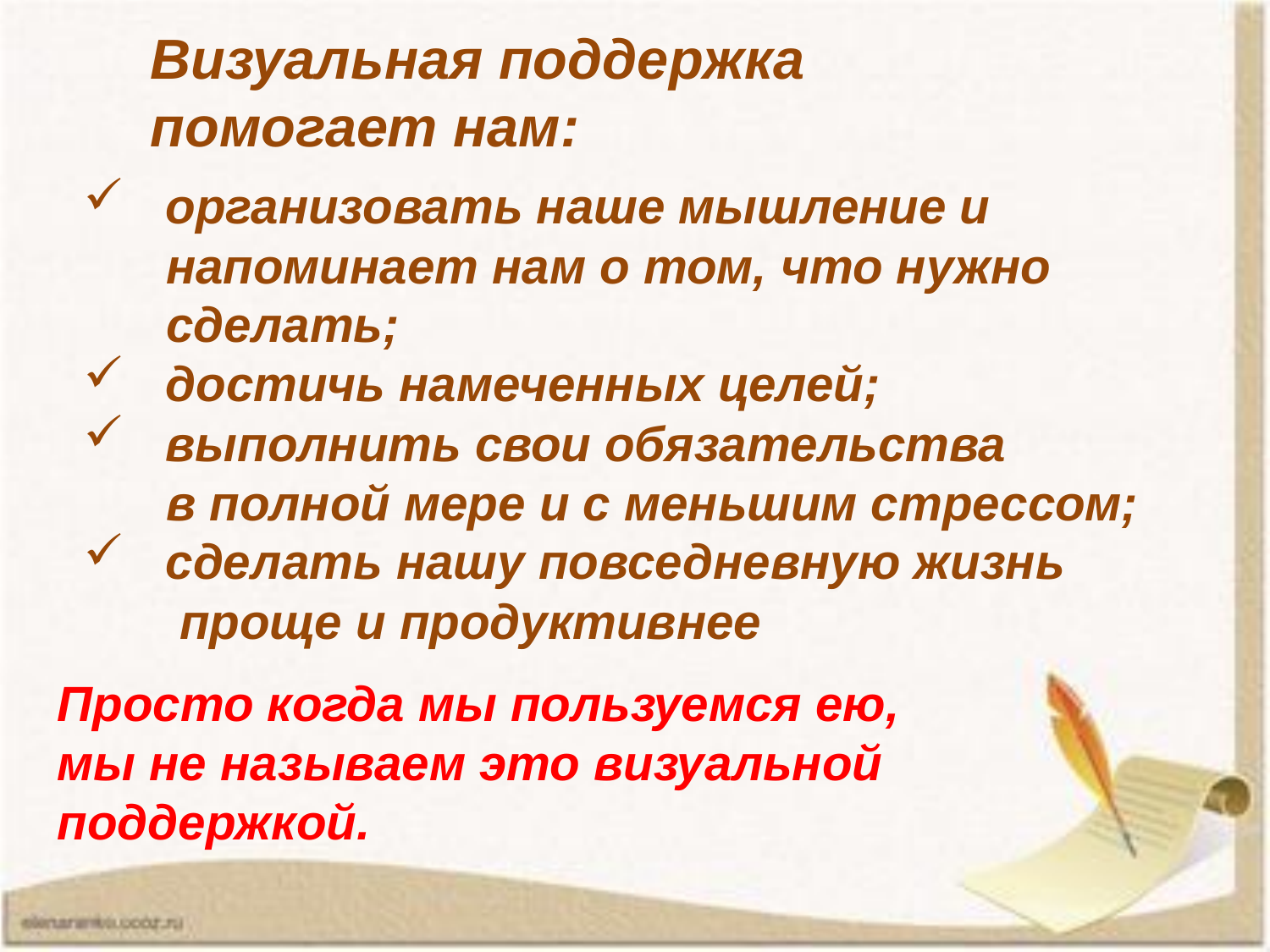

Визуальная поддержка
помогает нам:
   организовать наше мышление и
      напоминает нам о том, что нужно
      сделать;
   достичь намеченных целей;
   выполнить свои обязательства
      в полной мере и с меньшим стрессом;
   сделать нашу повседневную жизнь
       проще и продуктивнее
Просто когда мы пользуемся ею, мы не называем это визуальной поддержкой.